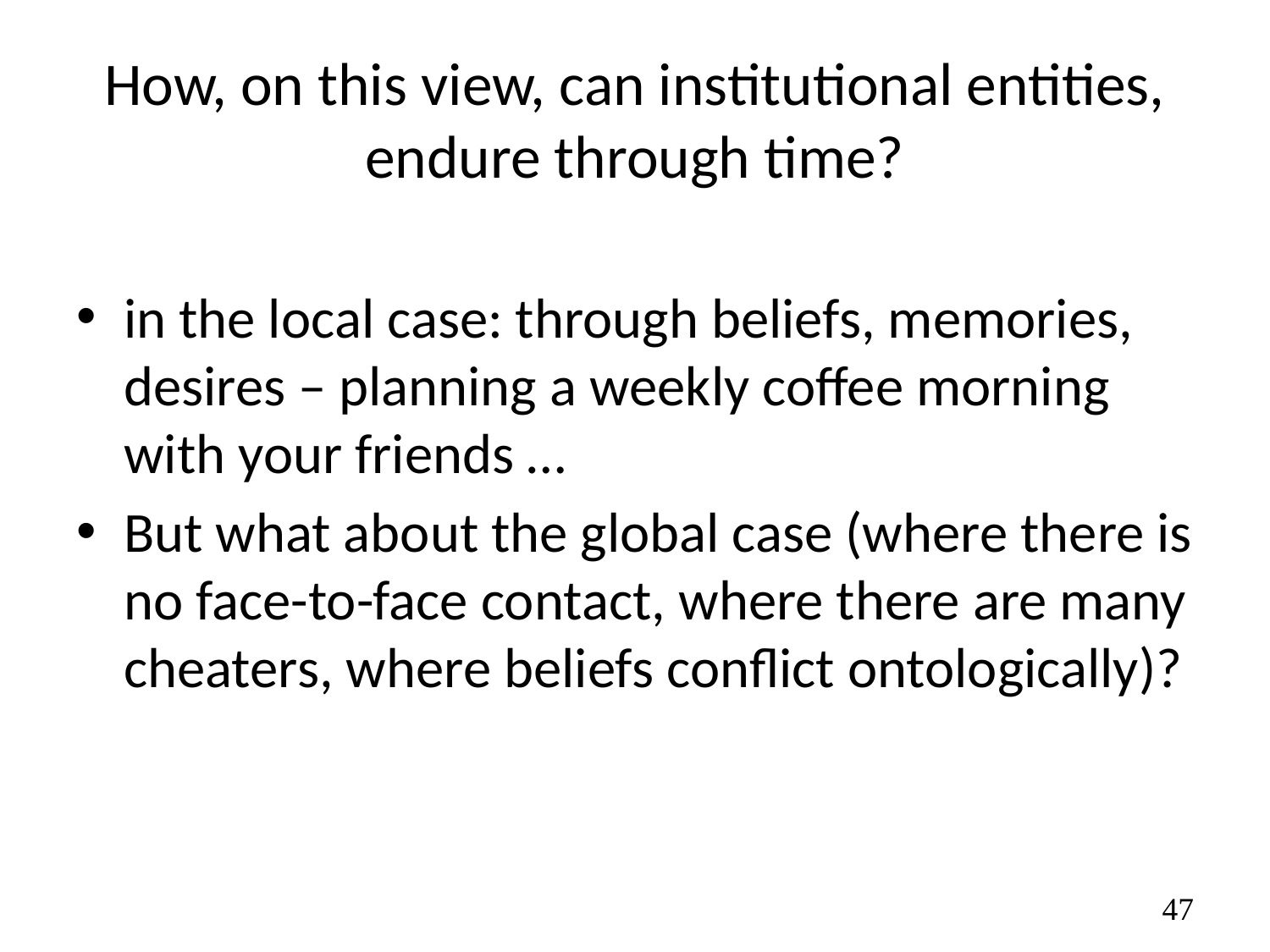

# How, on this view, can institutional entities, endure through time?
in the local case: through beliefs, memories, desires – planning a weekly coffee morning with your friends …
But what about the global case (where there is no face-to-face contact, where there are many cheaters, where beliefs conflict ontologically)?
47